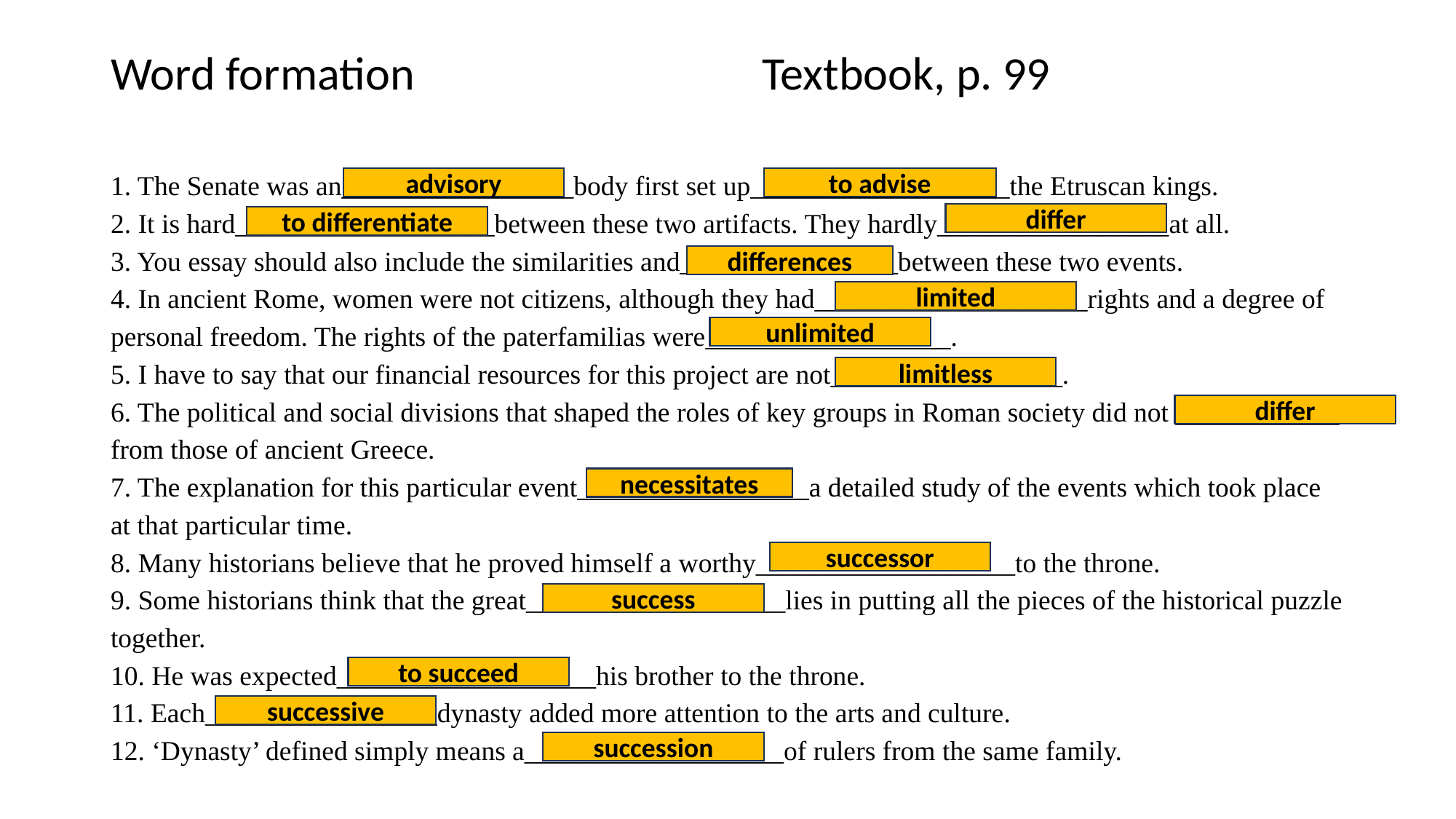

# Word formation                                 Textbook, p. 99
1. The Senate was an_________________body first set up___________________the Etruscan kings.
2. It is hard___________________between these two artifacts. They hardly_________________at all.
3. You essay should also include the similarities and________________between these two events.
4. In ancient Rome, women were not citizens, although they had____________________rights and a degree of personal freedom. The rights of the paterfamilias were__________________.
5. I have to say that our financial resources for this project are not_________________.
6. The political and social divisions that shaped the roles of key groups in Roman society did not ____________ from those of ancient Greece.
7. The explanation for this particular event_________________a detailed study of the events which took place at that particular time.
8. Many historians believe that he proved himself a worthy___________________to the throne.
9. Some historians think that the great___________________lies in putting all the pieces of the historical puzzle together.
10. He was expected___________________his brother to the throne.
11. Each_________________dynasty added more attention to the arts and culture.
12. ‘Dynasty’ defined simply means a___________________of rulers from the same family.
advisory
to advise
differ
to differentiate
differences
limited
unlimited
limitless
differ
necessitates
successor
success
to succeed
successive
succession